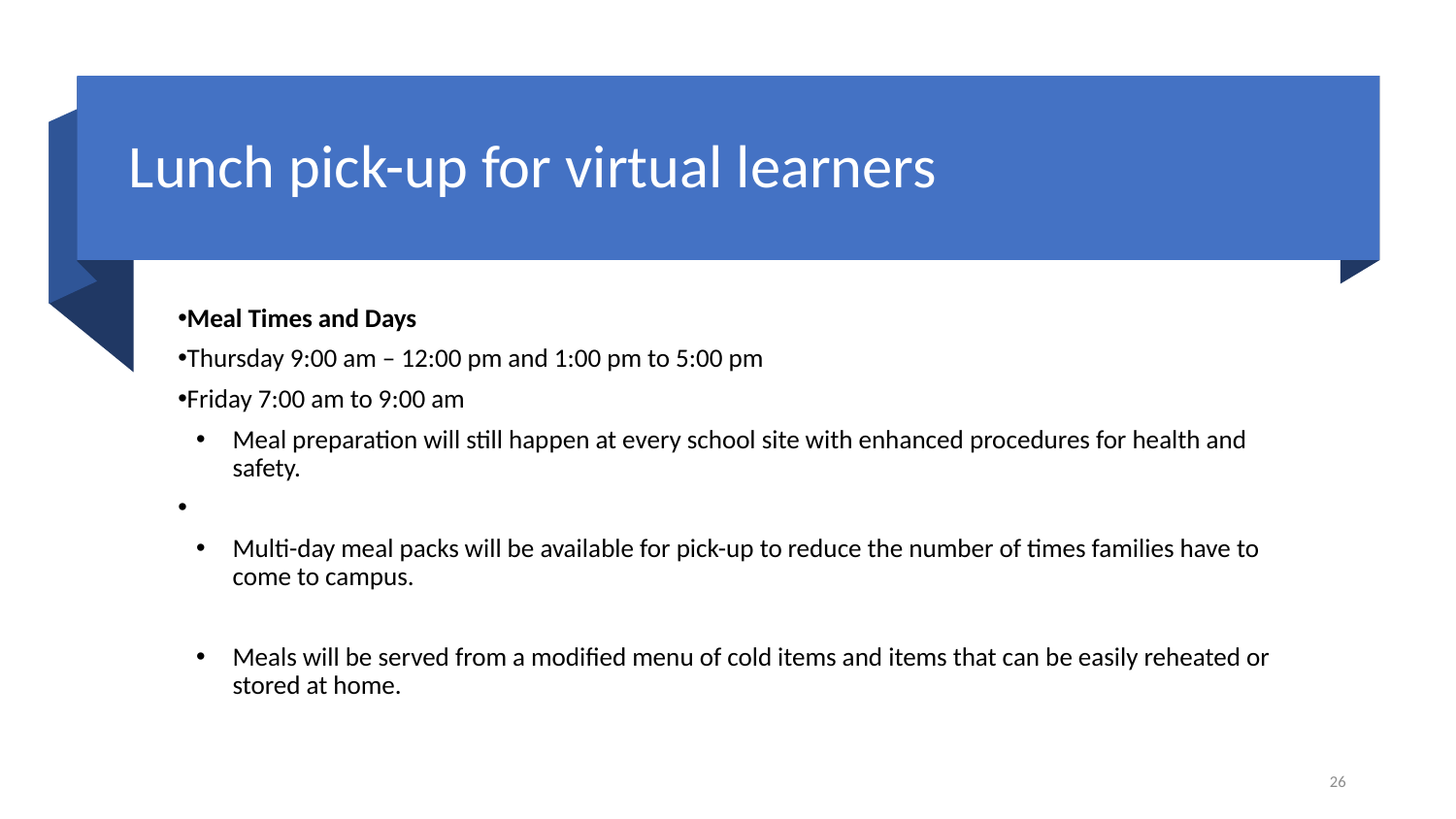

# Lunch pick-up for virtual learners

Meal Times and Days
Thursday 9:00 am – 12:00 pm and 1:00 pm to 5:00 pm
Friday 7:00 am to 9:00 am
Meal preparation will still happen at every school site with enhanced procedures for health and safety.

Multi-day meal packs will be available for pick-up to reduce the number of times families have to come to campus.

Meals will be served from a modified menu of cold items and items that can be easily reheated or stored at home.

26